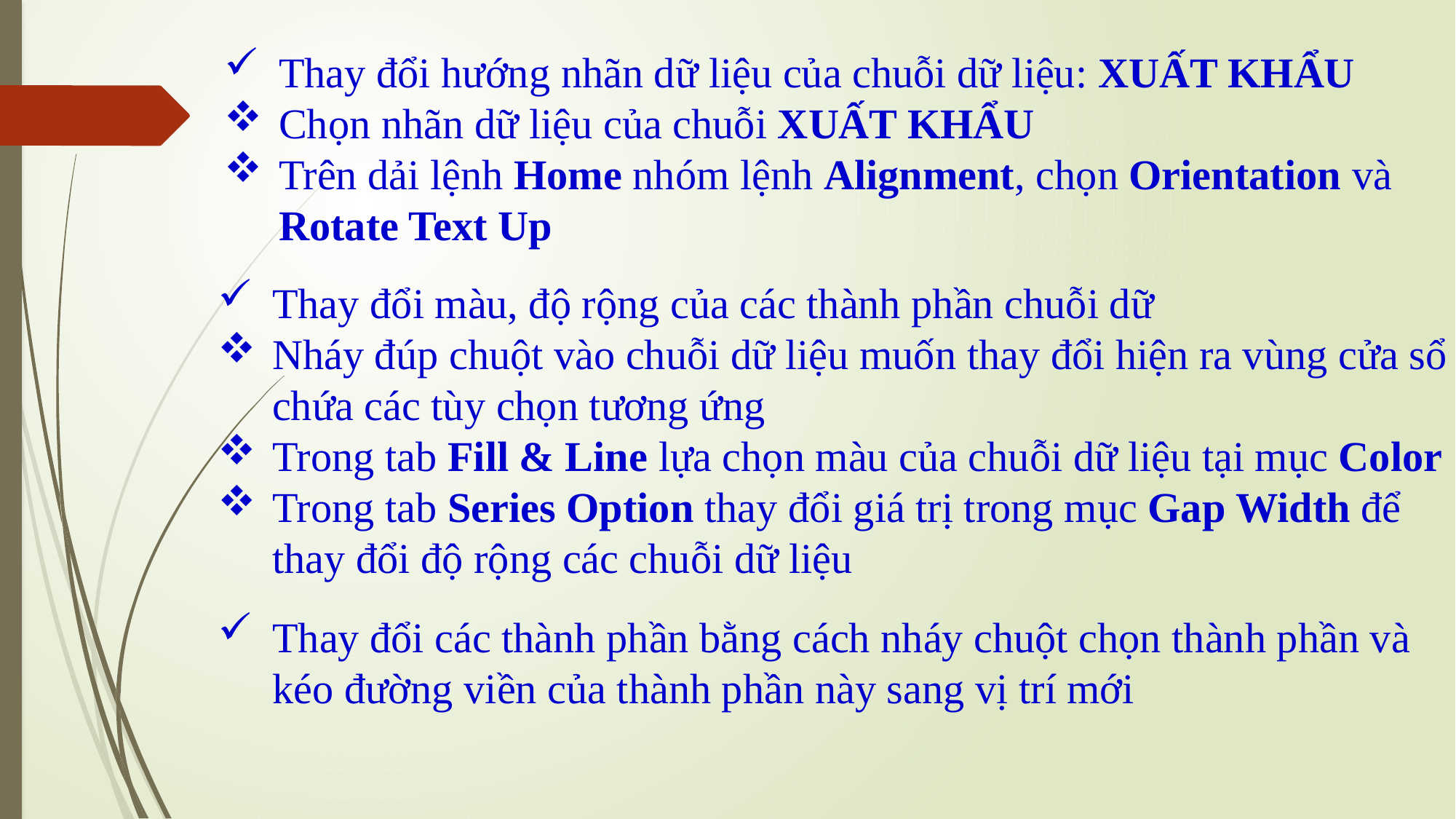

Thay đổi hướng nhãn dữ liệu của chuỗi dữ liệu: XUẤT KHẨU
Chọn nhãn dữ liệu của chuỗi XUẤT KHẨU
Trên dải lệnh Home nhóm lệnh Alignment, chọn Orientation và Rotate Text Up
Thay đổi màu, độ rộng của các thành phần chuỗi dữ
Nháy đúp chuột vào chuỗi dữ liệu muốn thay đổi hiện ra vùng cửa sổ chứa các tùy chọn tương ứng
Trong tab Fill & Line lựa chọn màu của chuỗi dữ liệu tại mục Color
Trong tab Series Option thay đổi giá trị trong mục Gap Width để thay đổi độ rộng các chuỗi dữ liệu
Thay đổi các thành phần bằng cách nháy chuột chọn thành phần và kéo đường viền của thành phần này sang vị trí mới